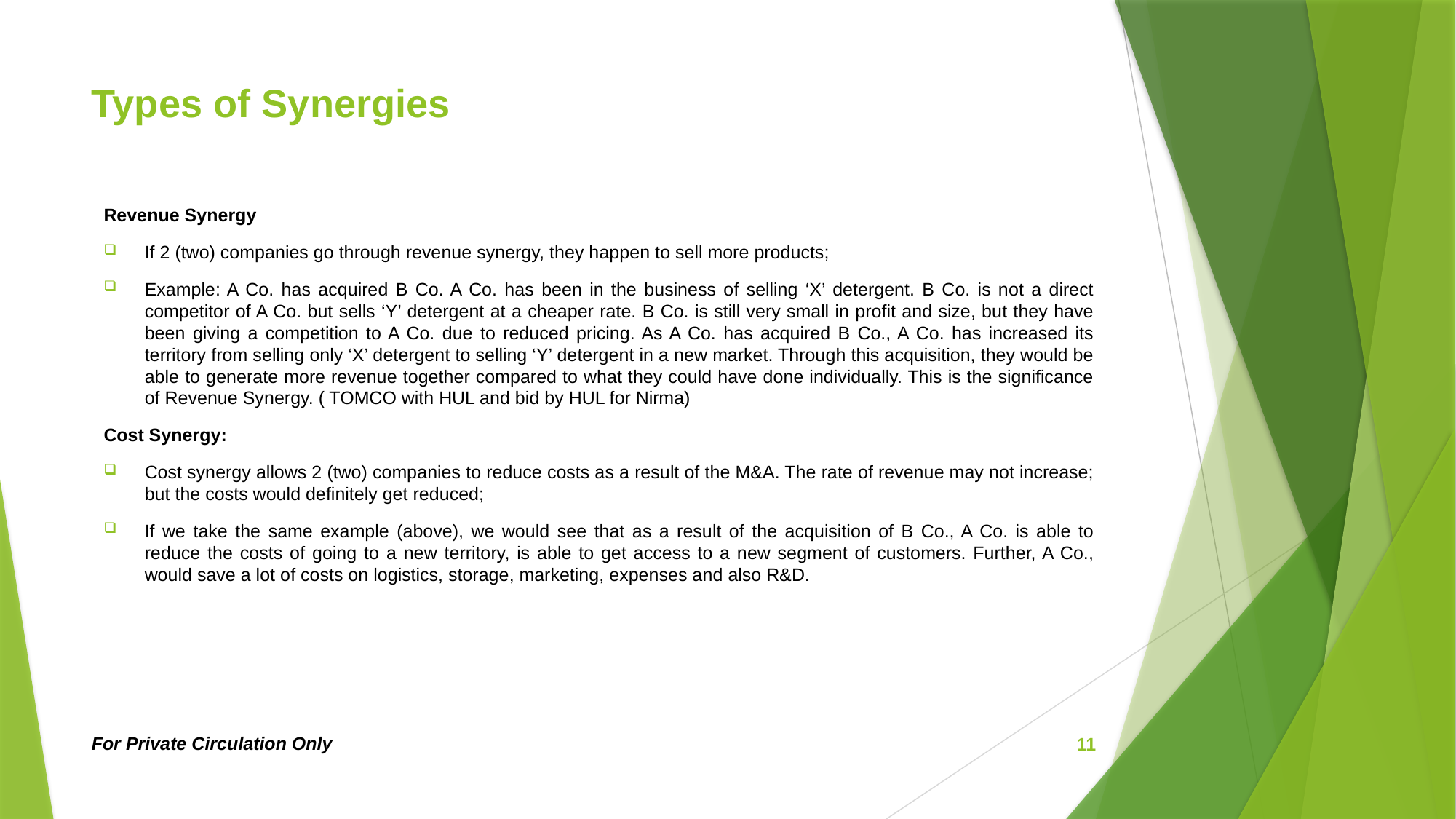

# Types of Synergies

Revenue Synergy
If 2 (two) companies go through revenue synergy, they happen to sell more products;
Example: A Co. has acquired B Co. A Co. has been in the business of selling ‘X’ detergent. B Co. is not a direct competitor of A Co. but sells ‘Y’ detergent at a cheaper rate. B Co. is still very small in profit and size, but they have been giving a competition to A Co. due to reduced pricing. As A Co. has acquired B Co., A Co. has increased its territory from selling only ‘X’ detergent to selling ‘Y’ detergent in a new market. Through this acquisition, they would be able to generate more revenue together compared to what they could have done individually. This is the significance of Revenue Synergy. ( TOMCO with HUL and bid by HUL for Nirma)
Cost Synergy:
Cost synergy allows 2 (two) companies to reduce costs as a result of the M&A. The rate of revenue may not increase; but the costs would definitely get reduced;
If we take the same example (above), we would see that as a result of the acquisition of B Co., A Co. is able to reduce the costs of going to a new territory, is able to get access to a new segment of customers. Further, A Co., would save a lot of costs on logistics, storage, marketing, expenses and also R&D.
For Private Circulation Only
11